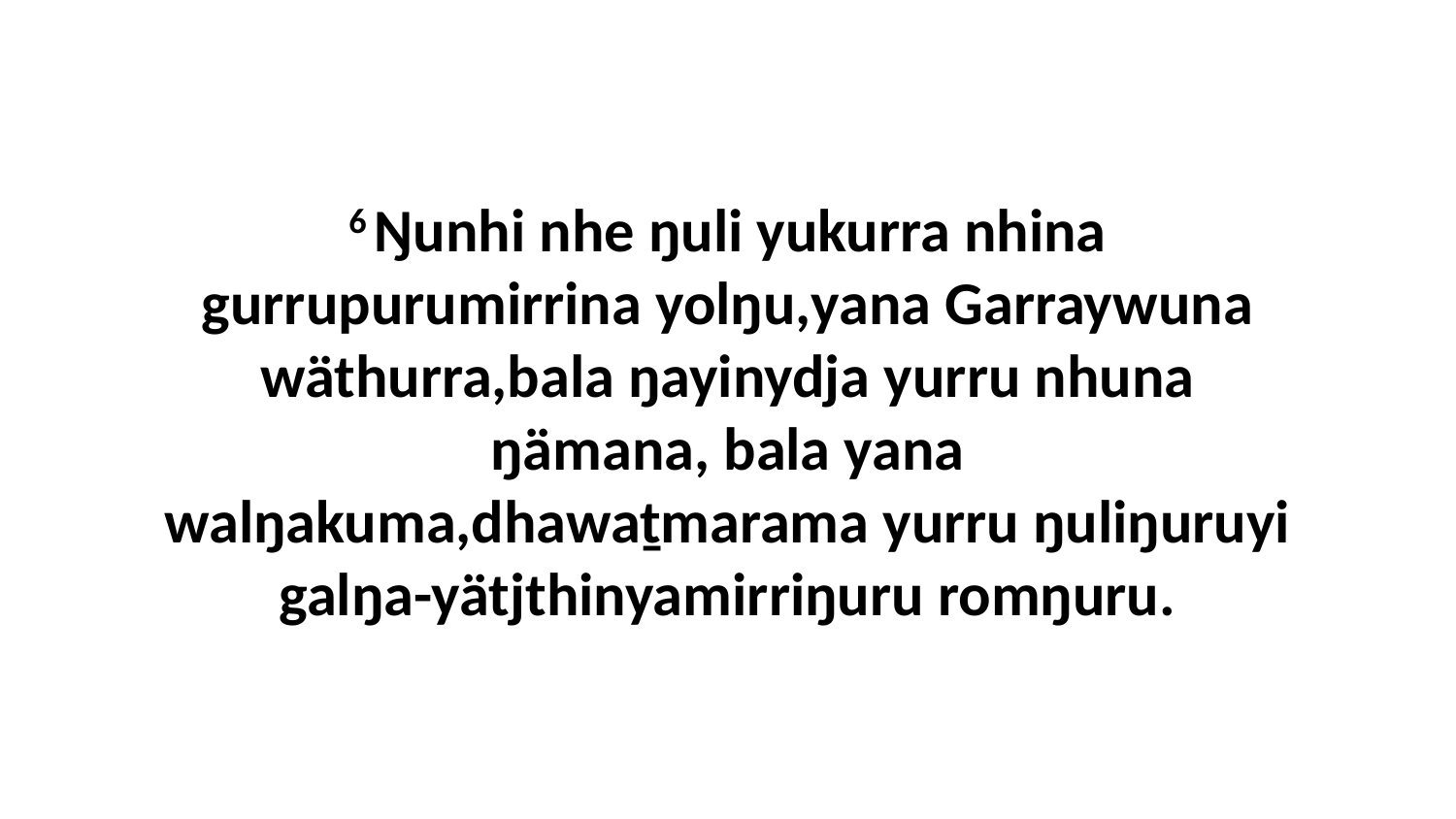

6 Ŋunhi nhe ŋuli yukurra nhina gurrupurumirrina yolŋu,yana Garraywuna wäthurra,bala ŋayinydja yurru nhuna ŋämana, bala yana walŋakuma,dhawaṯmarama yurru ŋuliŋuruyi galŋa-yätjthinyamirriŋuru romŋuru.